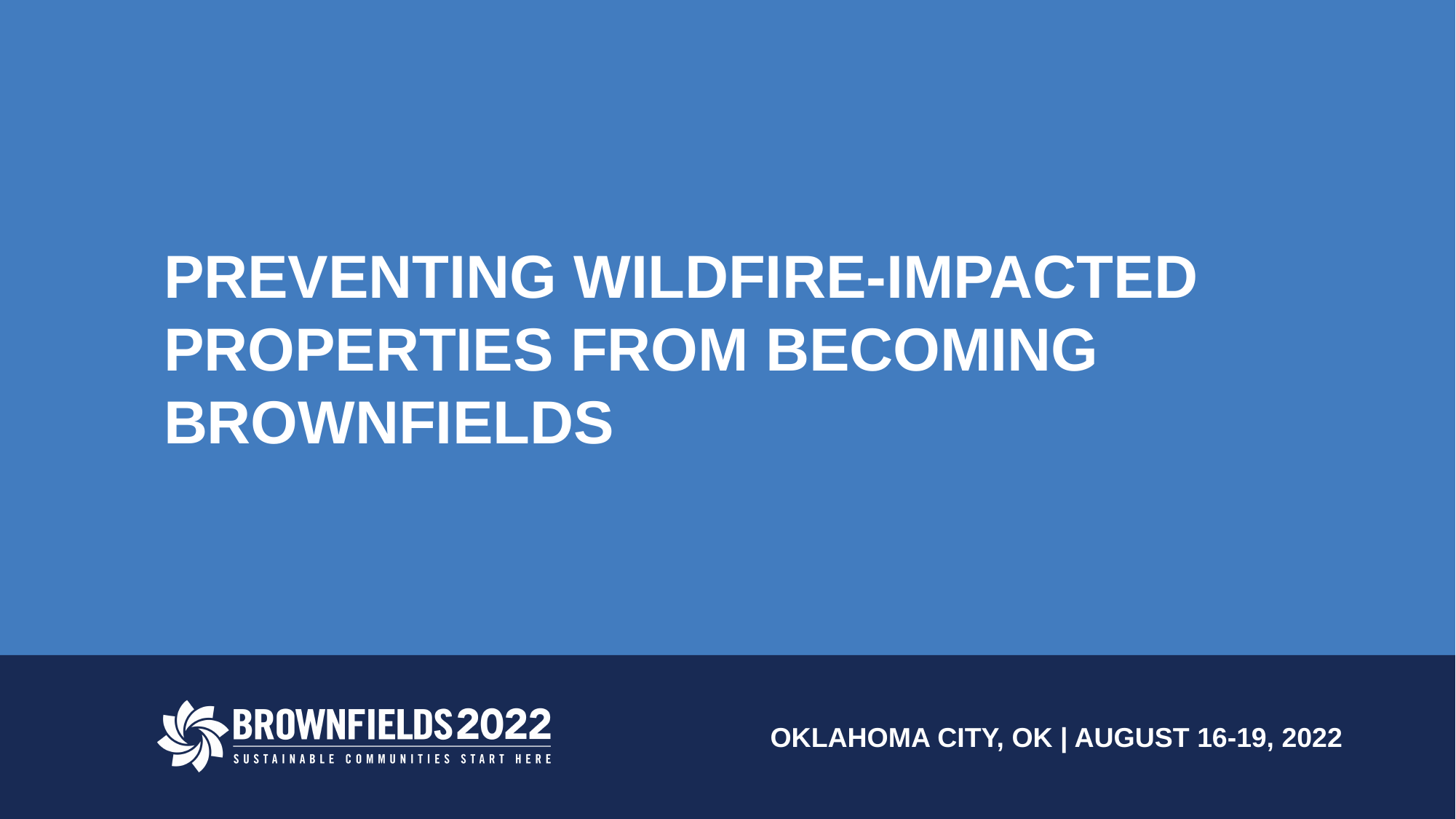

# Preventing Wildfire-Impacted Properties from Becoming Brownfields